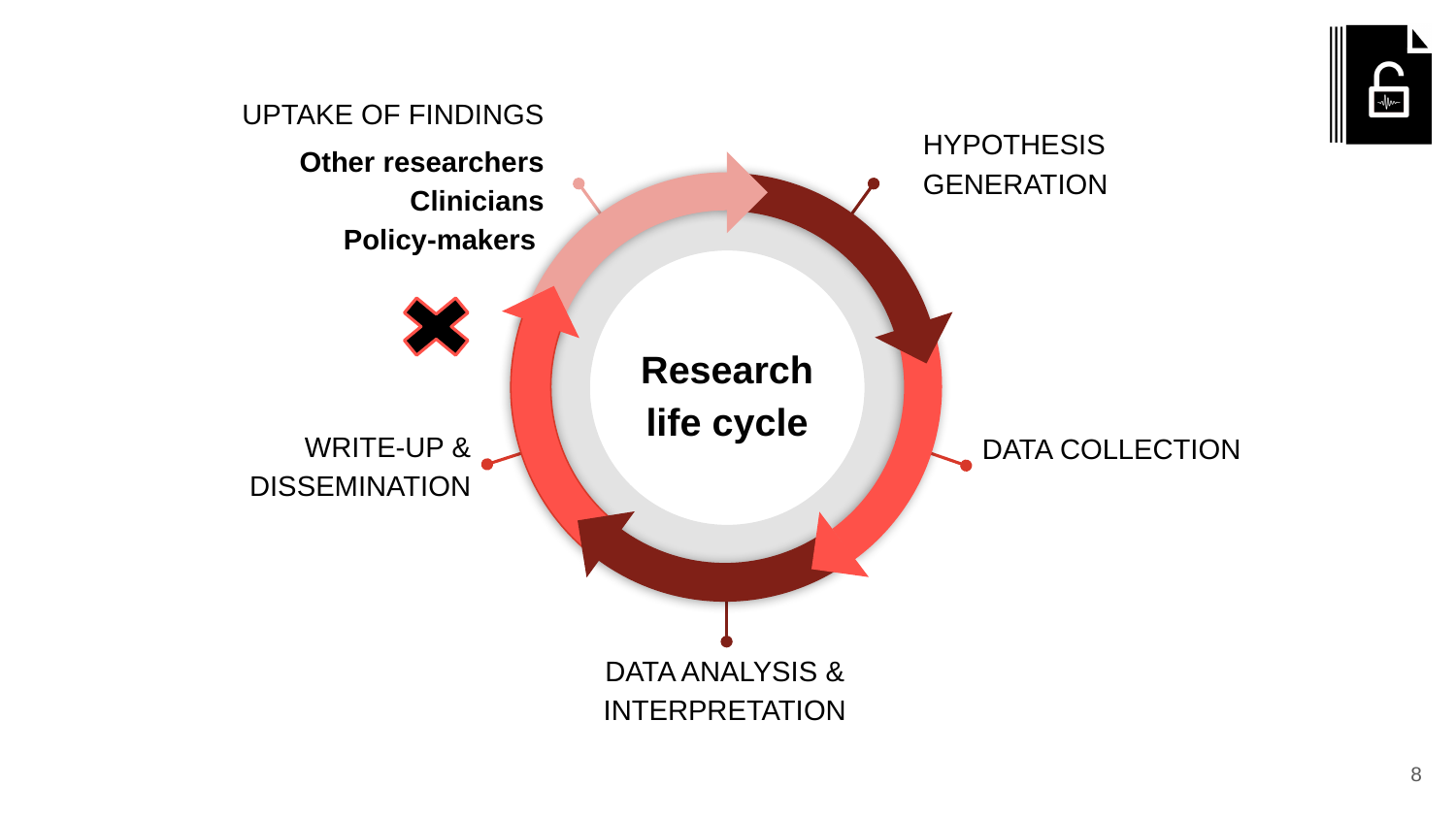

UPTAKE OF FINDINGS
Other researchers
Clinicians
Policy-makers
HYPOTHESIS GENERATION

Research life cycle
WRITE-UP & DISSEMINATION

DATA COLLECTION

DATA ANALYSIS & INTERPRETATION
8